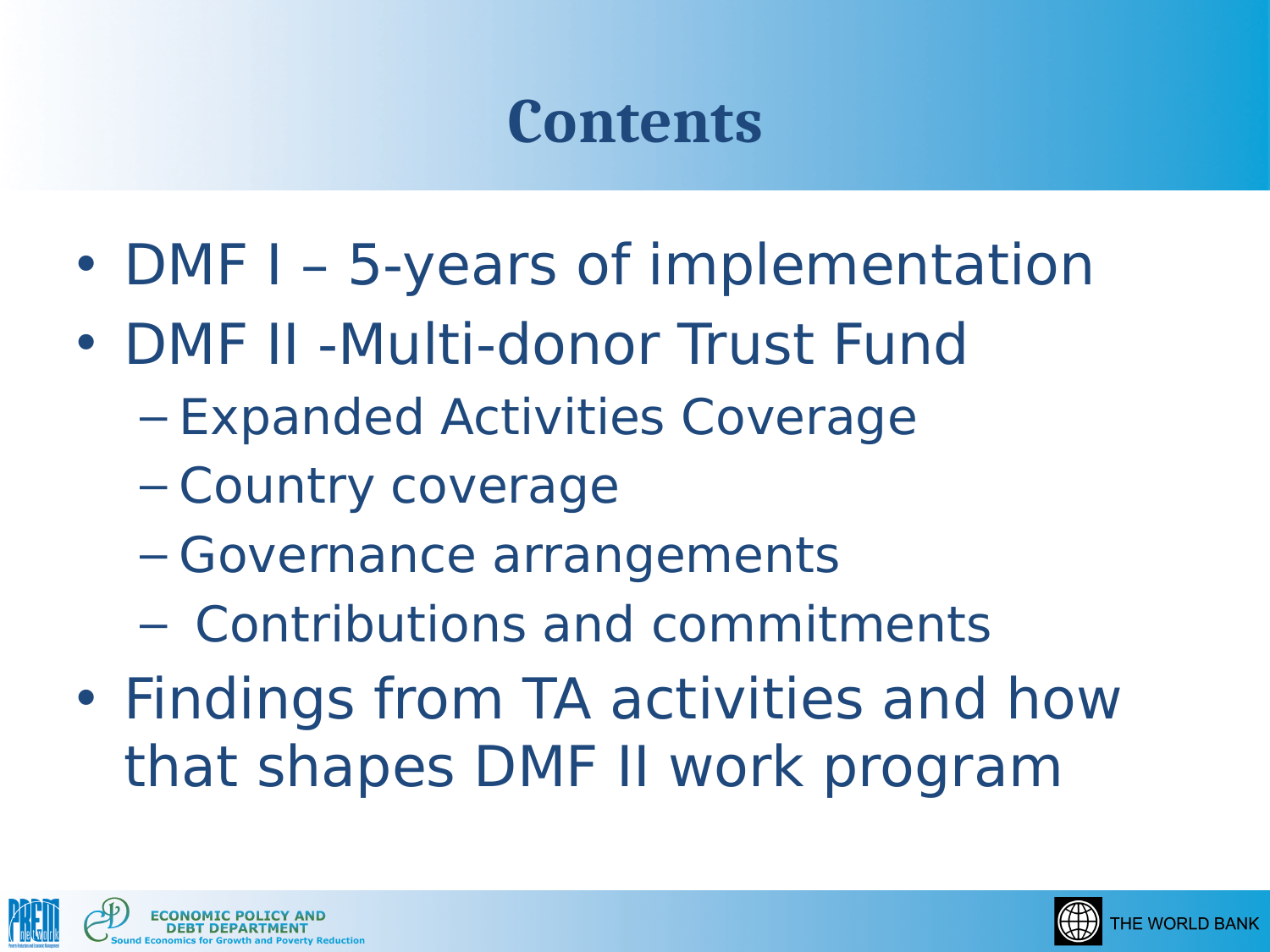

# Contents
DMF I – 5-years of implementation
DMF II -Multi-donor Trust Fund
Expanded Activities Coverage
Country coverage
Governance arrangements
 Contributions and commitments
Findings from TA activities and how that shapes DMF II work program